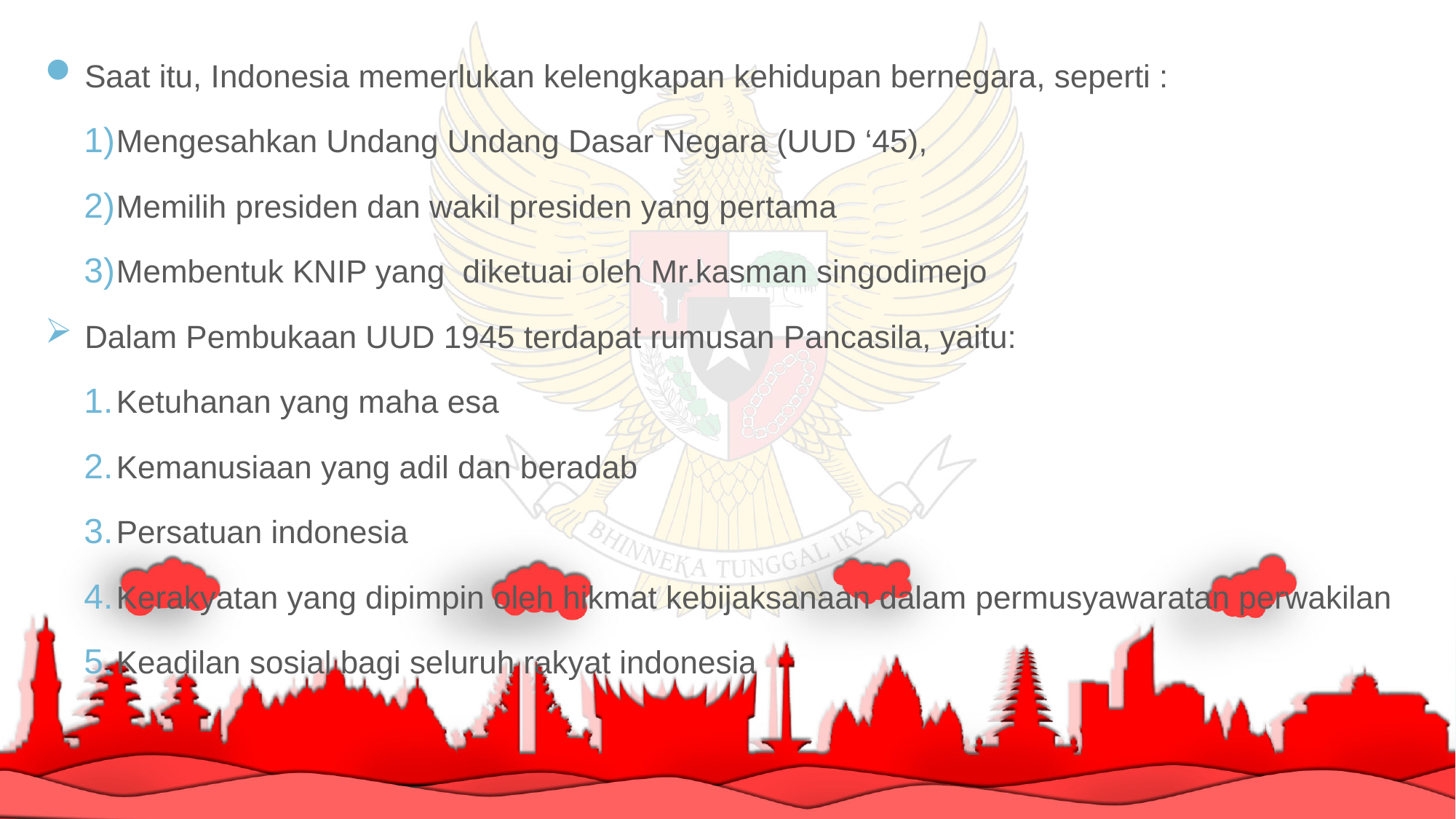

Saat itu, Indonesia memerlukan kelengkapan kehidupan bernegara, seperti :
Mengesahkan Undang Undang Dasar Negara (UUD ‘45),
Memilih presiden dan wakil presiden yang pertama
Membentuk KNIP yang  diketuai oleh Mr.kasman singodimejo
Dalam Pembukaan UUD 1945 terdapat rumusan Pancasila, yaitu:
Ketuhanan yang maha esa
Kemanusiaan yang adil dan beradab
Persatuan indonesia
Kerakyatan yang dipimpin oleh hikmat kebijaksanaan dalam permusyawaratan perwakilan
Keadilan sosial bagi seluruh rakyat indonesia